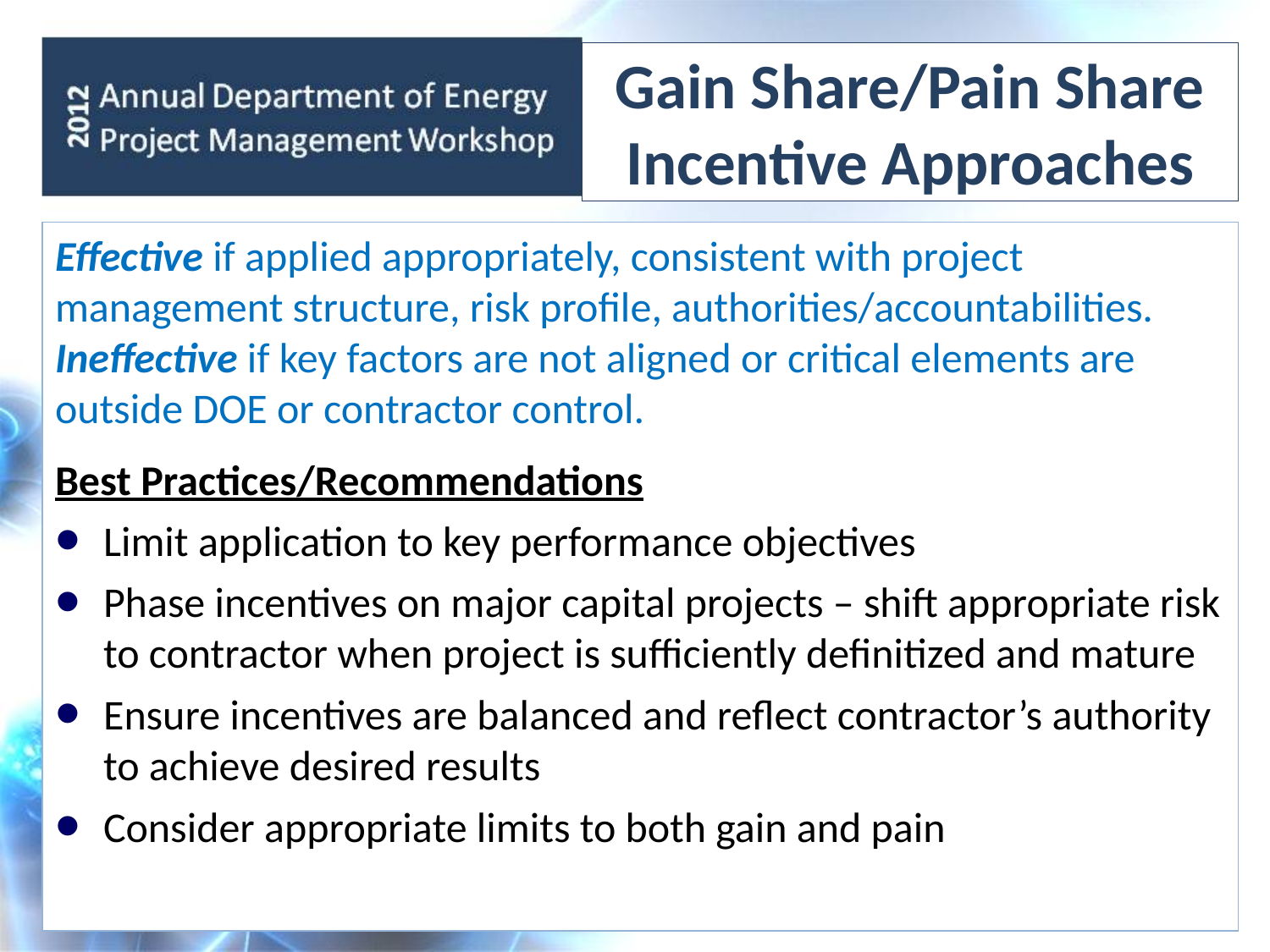

# Gain Share/Pain Share Incentive Approaches
Effective if applied appropriately, consistent with project management structure, risk profile, authorities/accountabilities.  Ineffective if key factors are not aligned or critical elements are outside DOE or contractor control.
Best Practices/Recommendations
Limit application to key performance objectives
Phase incentives on major capital projects – shift appropriate risk to contractor when project is sufficiently definitized and mature
Ensure incentives are balanced and reflect contractor’s authority to achieve desired results
Consider appropriate limits to both gain and pain